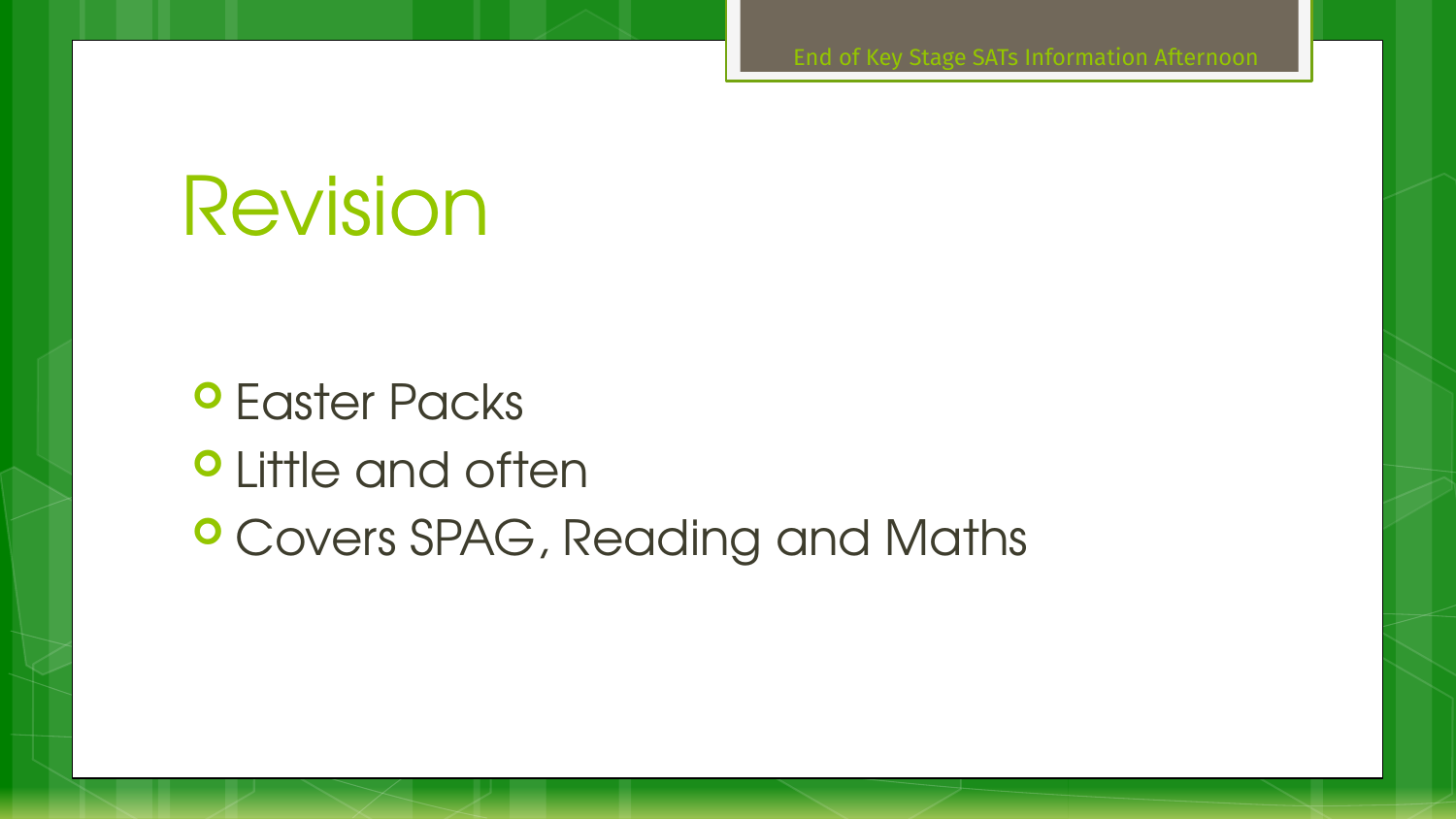

End of Key Stage SATs Information Afternoon
# Revision
Easter Packs
Little and often
Covers SPAG, Reading and Maths